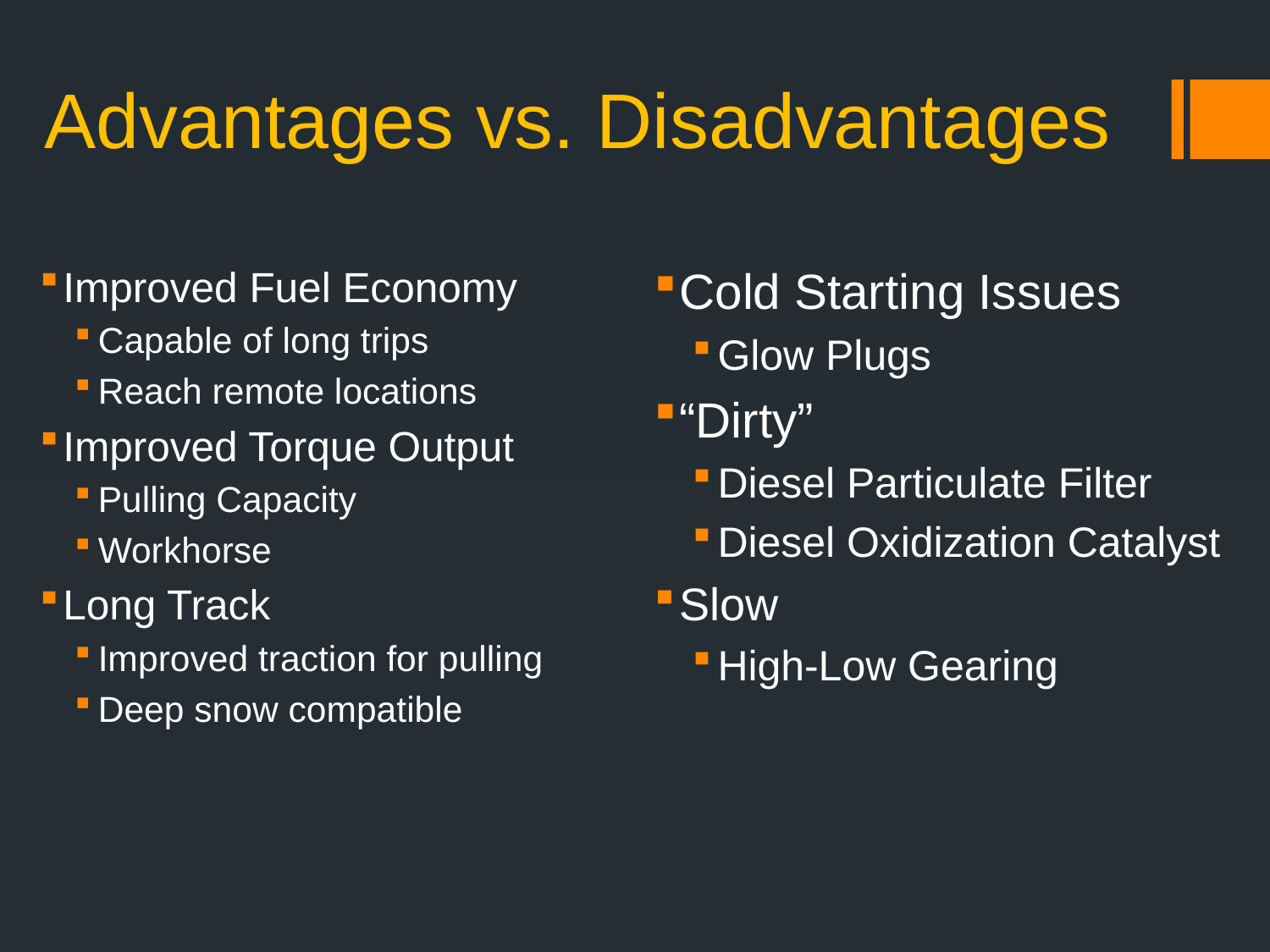

# Advantages vs. Disadvantages
Improved Fuel Economy
Capable of long trips
Reach remote locations
Improved Torque Output
Pulling Capacity
Workhorse
Long Track
Improved traction for pulling
Deep snow compatible

Cold Starting Issues
Glow Plugs
“Dirty”
Diesel Particulate Filter
Diesel Oxidization Catalyst
Slow
High-Low Gearing